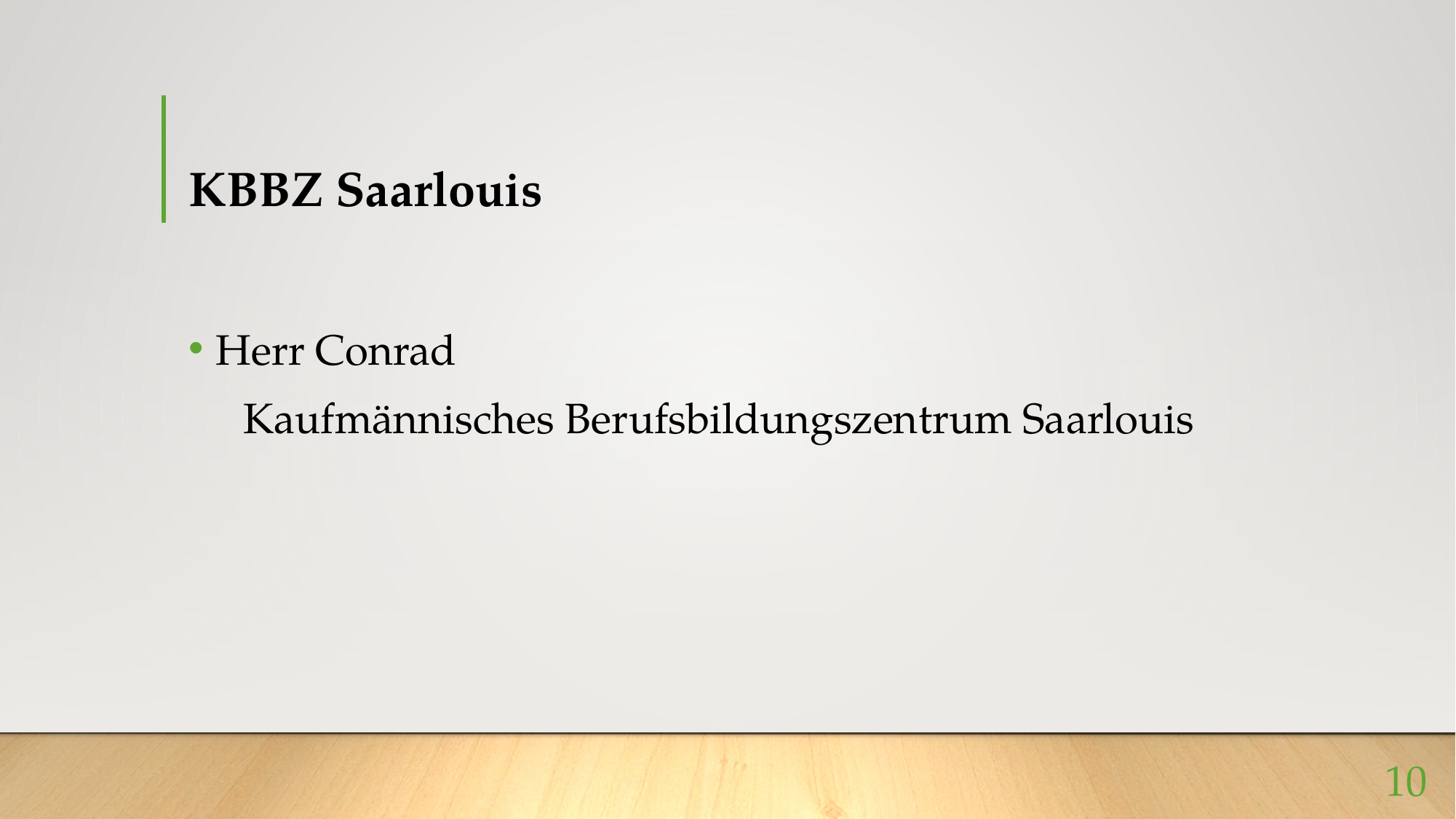

# KBBZ Saarlouis

Herr Conrad
Kaufmännisches Berufsbildungszentrum Saarlouis
10